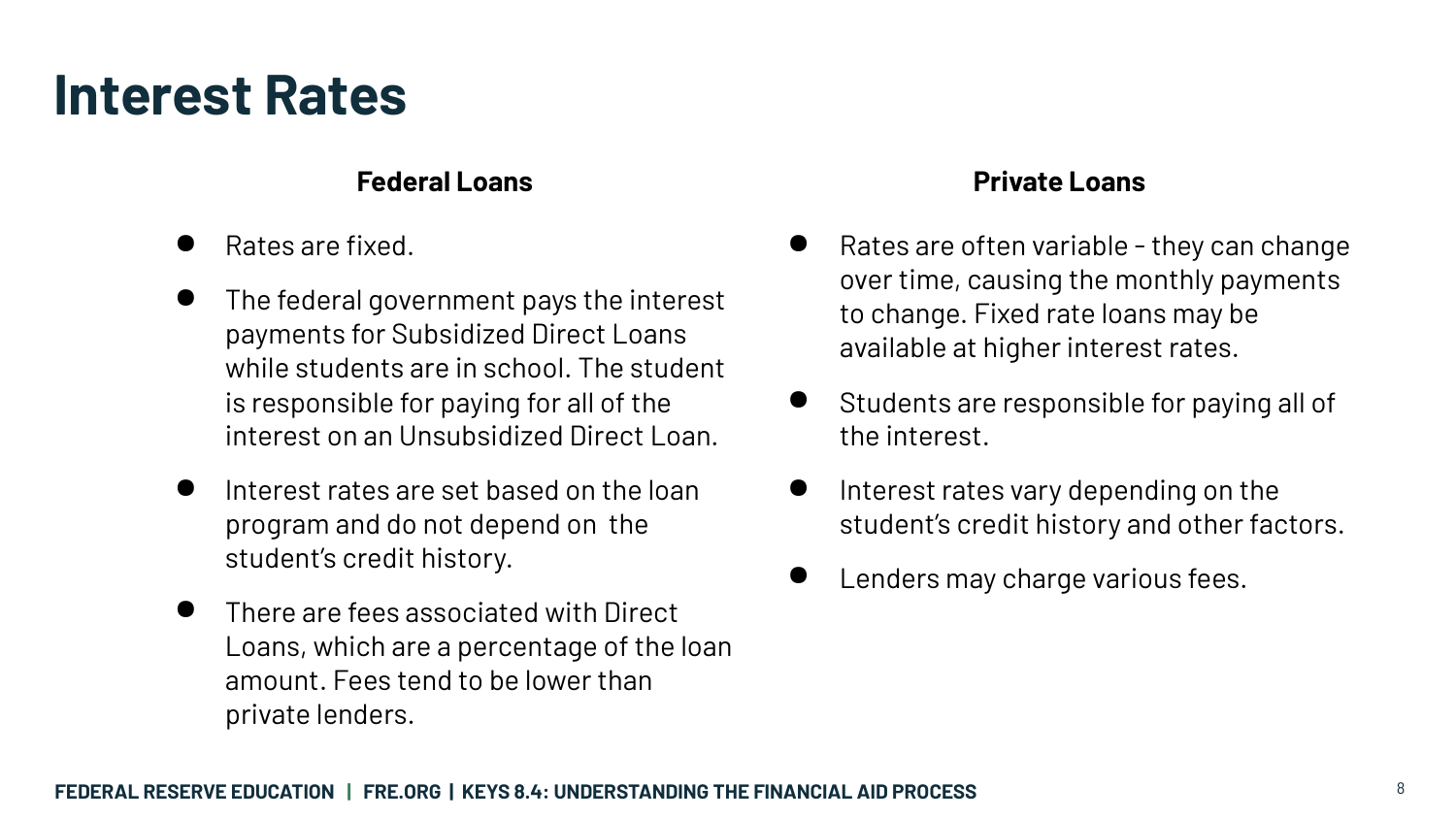

# Interest Rates
| Federal Loans | Private Loans |
| --- | --- |
| Rates are fixed. The federal government pays the interest payments for Subsidized Direct Loans while students are in school. The student is responsible for paying for all of the interest on an Unsubsidized Direct Loan. Interest rates are set based on the loan program and do not depend on the student’s credit history. There are fees associated with Direct Loans, which are a percentage of the loan amount. Fees tend to be lower than private lenders. | Rates are often variable - they can change over time, causing the monthly payments to change. Fixed rate loans may be available at higher interest rates. Students are responsible for paying all of the interest. Interest rates vary depending on the student’s credit history and other factors. Lenders may charge various fees. |